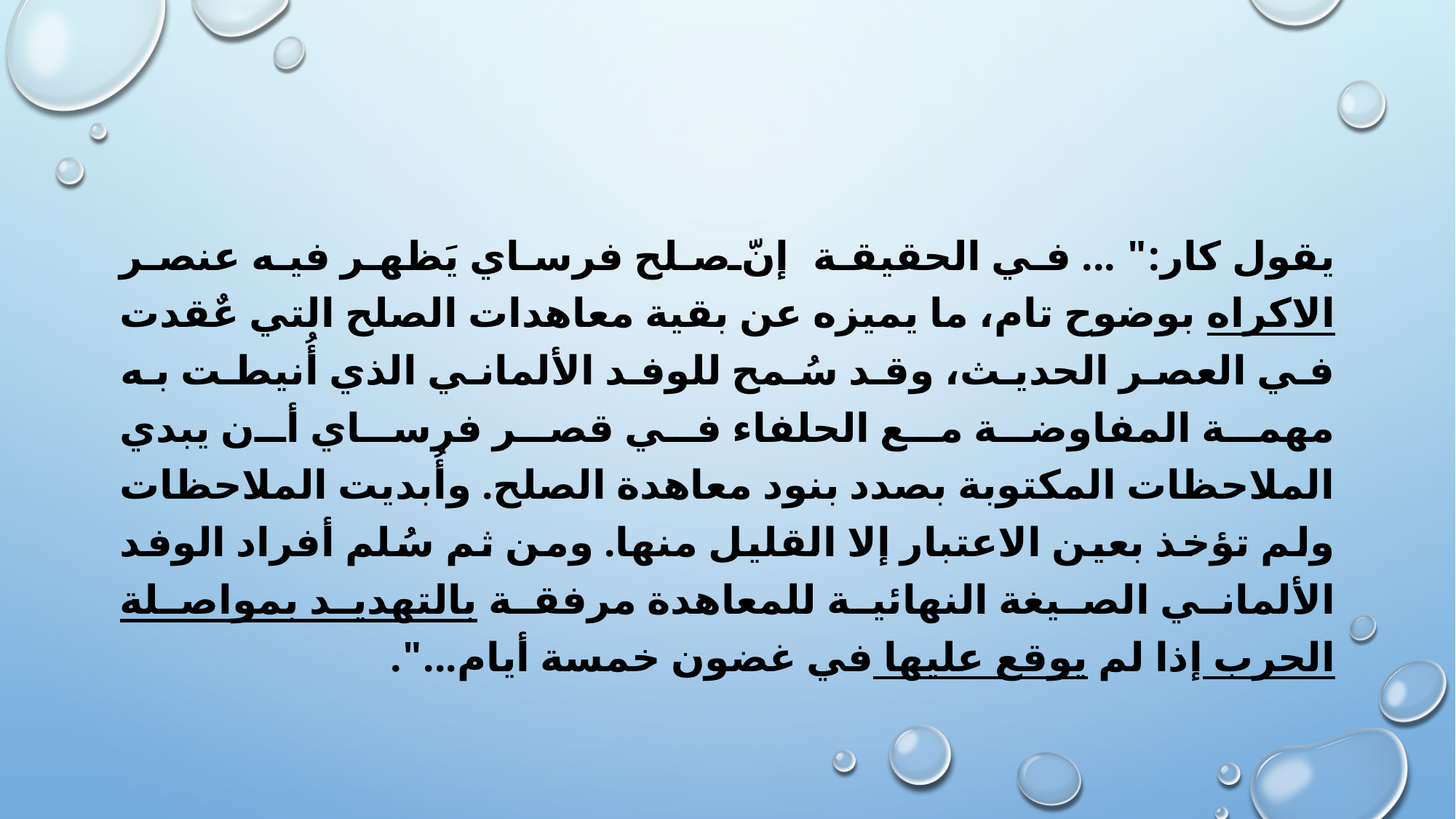

يقول كار:" ... في الحقيقة إنّ صلح فرساي يَظهر فيه عنصر الاكراه بوضوح تام، ما يميزه عن بقية معاهدات الصلح التي عٌقدت في العصر الحديث، وقد سُمح للوفد الألماني الذي أُنيطت به مهمة المفاوضة مع الحلفاء في قصر فرساي أن يبدي الملاحظات المكتوبة بصدد بنود معاهدة الصلح. وأُبديت الملاحظات ولم تؤخذ بعين الاعتبار إلا القليل منها. ومن ثم سُلم أفراد الوفد الألماني الصيغة النهائية للمعاهدة مرفقة بالتهديد بمواصلة الحرب إذا لم يوقع عليها في غضون خمسة أيام...".